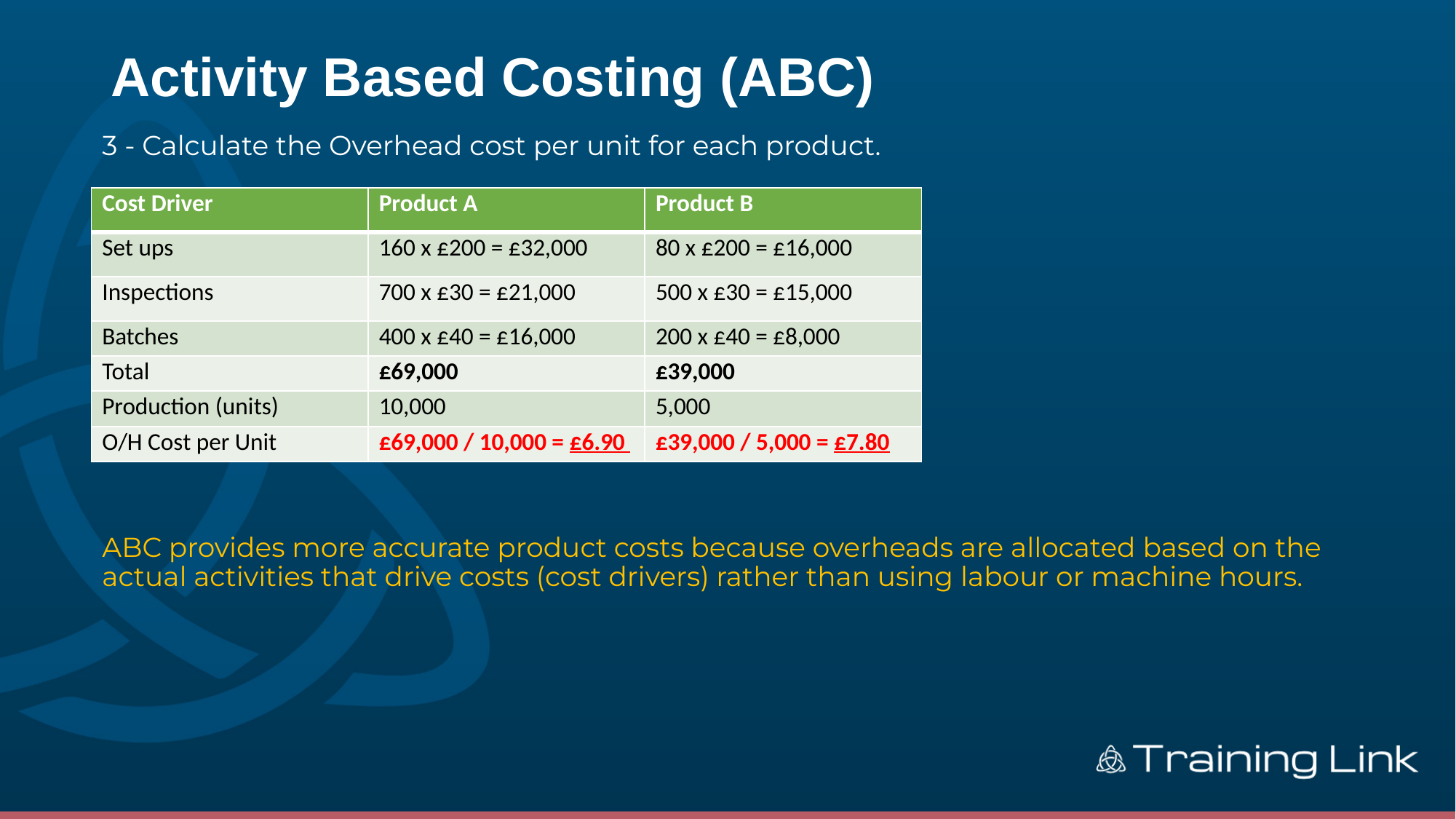

# Activity Based Costing (ABC)

3 - Calculate the Overhead cost per unit for each product.

ABC provides more accurate product costs because overheads are allocated based on the actual activities that drive costs (cost drivers) rather than using labour or machine hours.

| Cost Driver | Product A | Product B |
| --- | --- | --- |
| Set ups | 160 x £200 = £32,000 | 80 x £200 = £16,000 |
| Inspections | 700 x £30 = £21,000 | 500 x £30 = £15,000 |
| Batches | 400 x £40 = £16,000 | 200 x £40 = £8,000 |
| Total | £69,000 | £39,000 |
| Production (units) | 10,000 | 5,000 |
| O/H Cost per Unit | £69,000 / 10,000 = £6.90 | £39,000 / 5,000 = £7.80 |